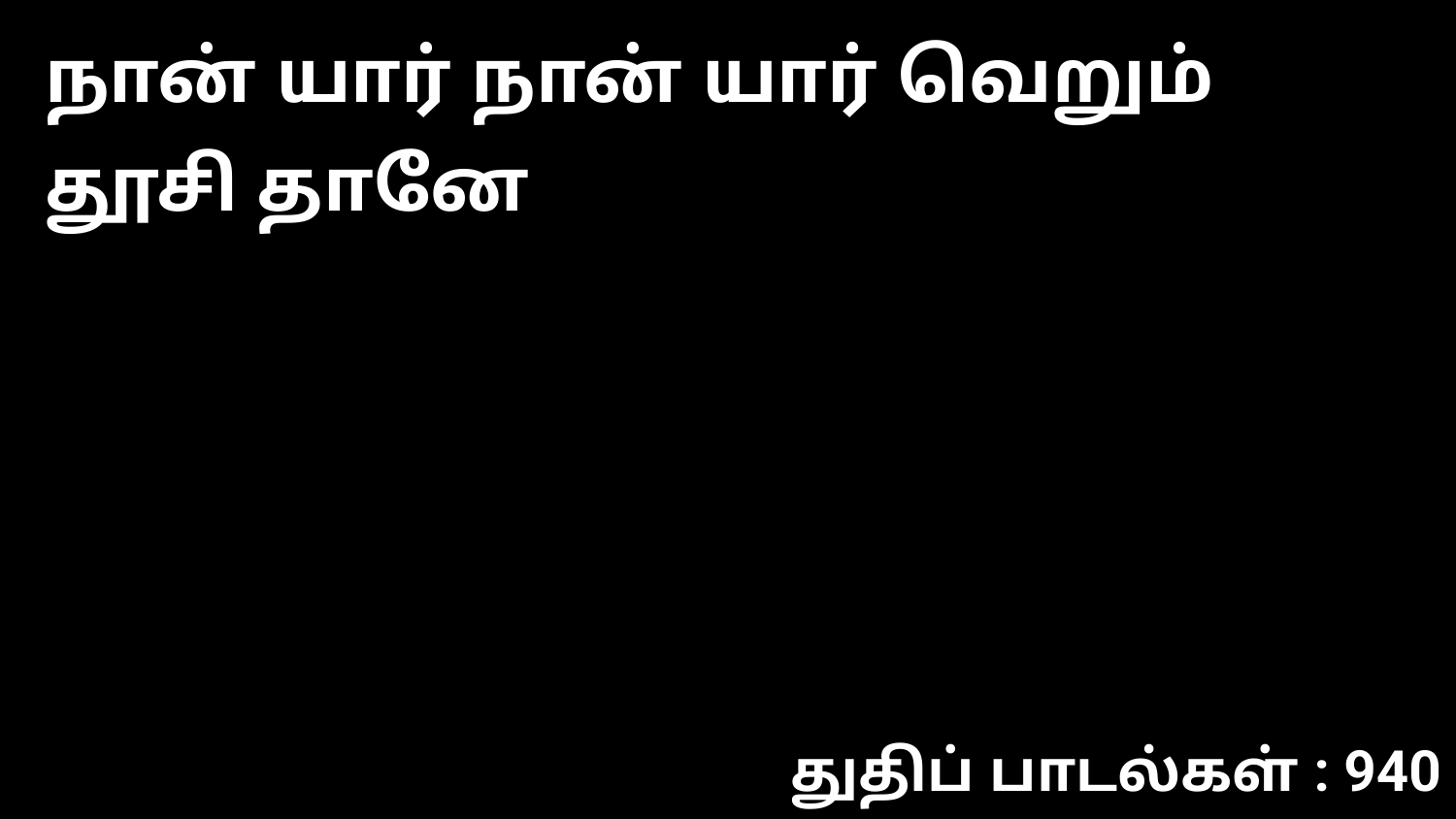

நான் யார் நான் யார் வெறும் தூசி தானே
துதிப் பாடல்கள் : 940